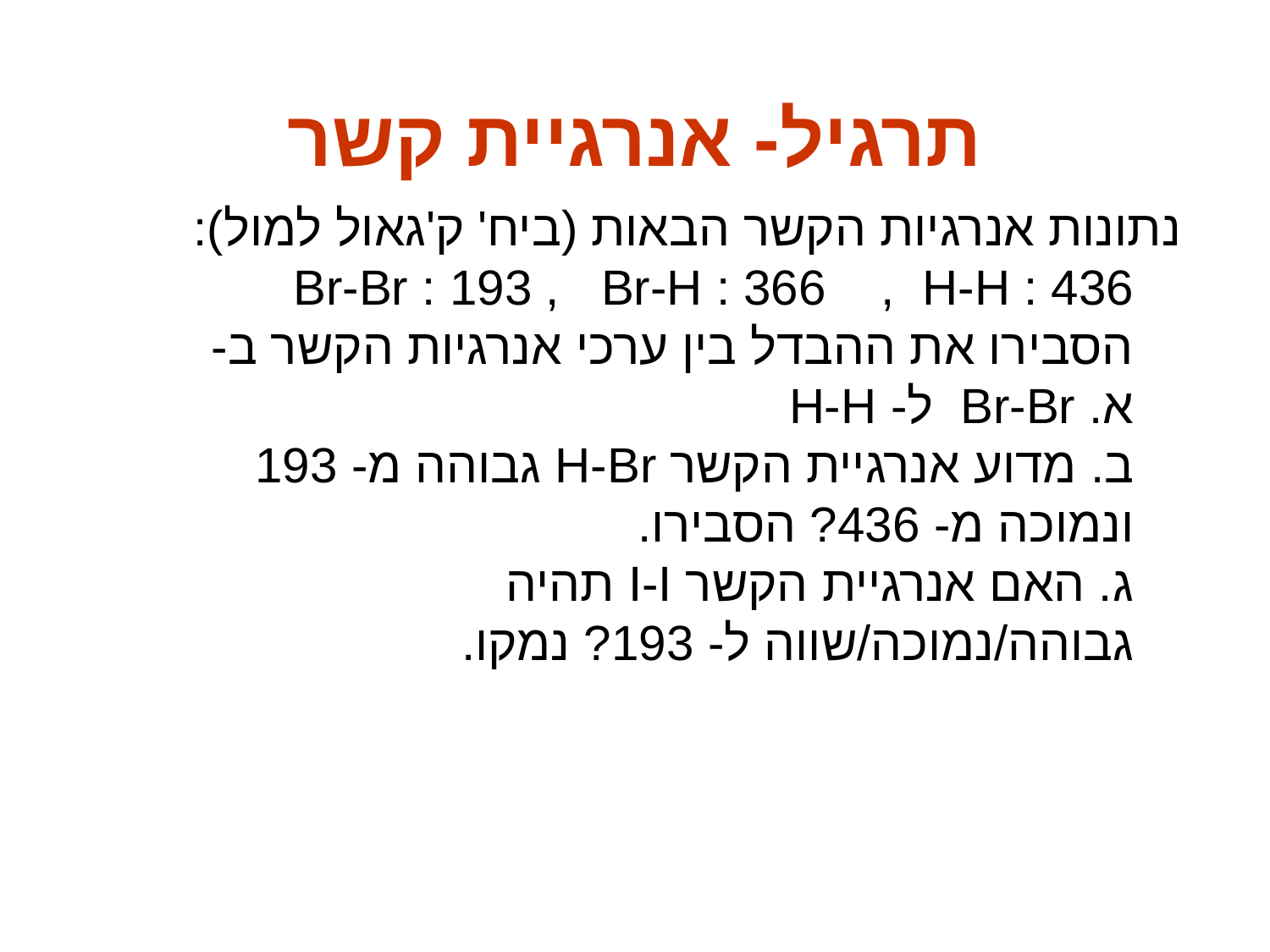

# תרגיל- אנרגיית קשר
נתונות אנרגיות הקשר הבאות (ביח' ק'גאול למול):
Br-Br : 193 ,   Br-H : 366    ,  H-H : 436
הסבירו את ההבדל בין ערכי אנרגיות הקשר ב-
א. Br-Br  ל- H-H
ב. מדוע אנרגיית הקשר H-Br גבוהה מ- 193 ונמוכה מ- 436? הסבירו.
ג. האם אנרגיית הקשר I-I תהיה גבוהה/נמוכה/שווה ל- 193? נמקו.